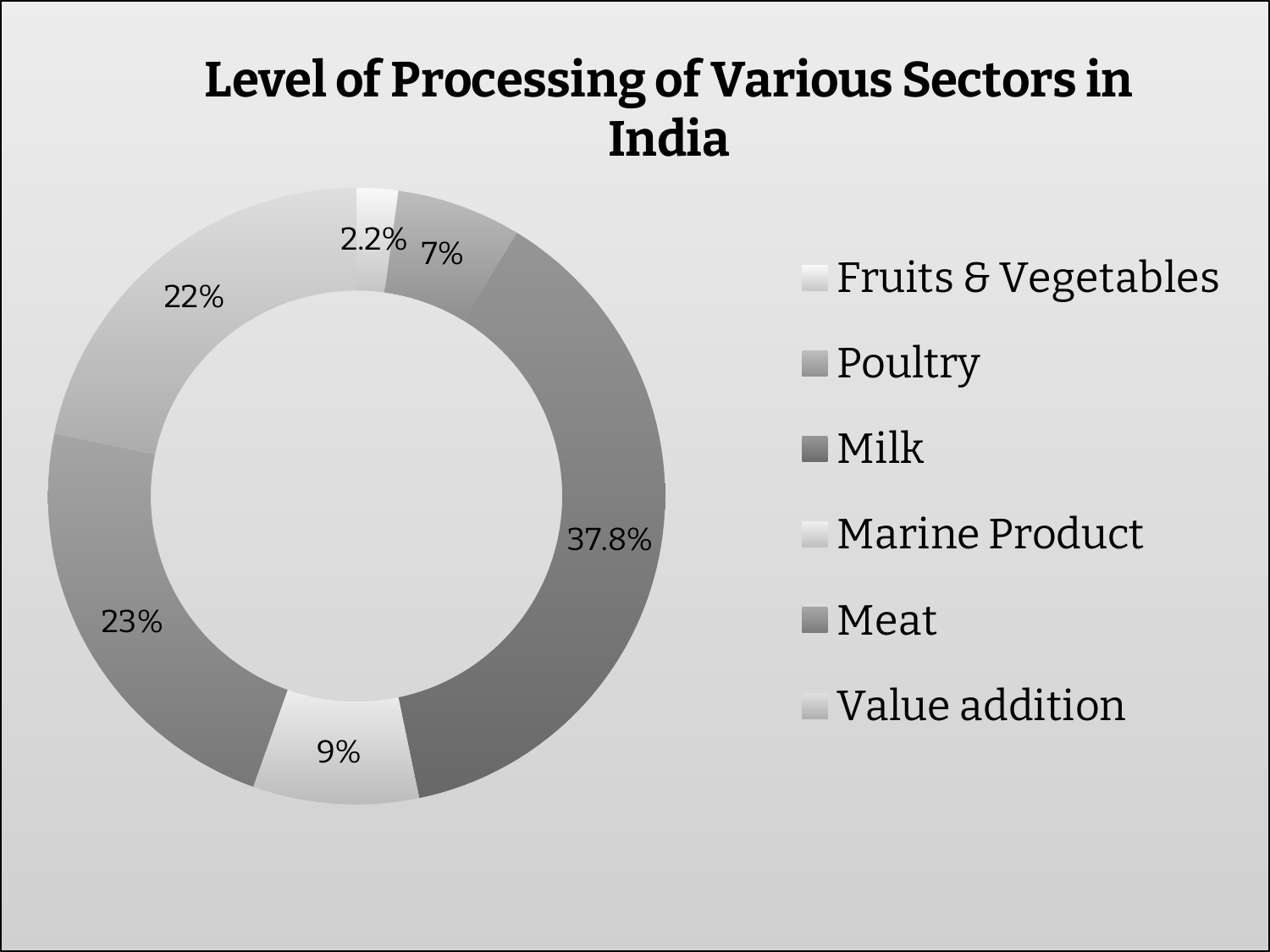

### Chart: Level of Processing of Various Sectors in India

| Category | Sales | Column1 |
|---|---|---|
| Fruits & Vegetables | None | 0.02000000000000003 |
| Poultry | None | 0.0600000000000001 |
| Milk | None | 0.3500000000000003 |
| Marine Product | None | 0.08000000000000013 |
| Meat | None | 0.21000000000000021 |
| Value addition | None | 0.2 |
#